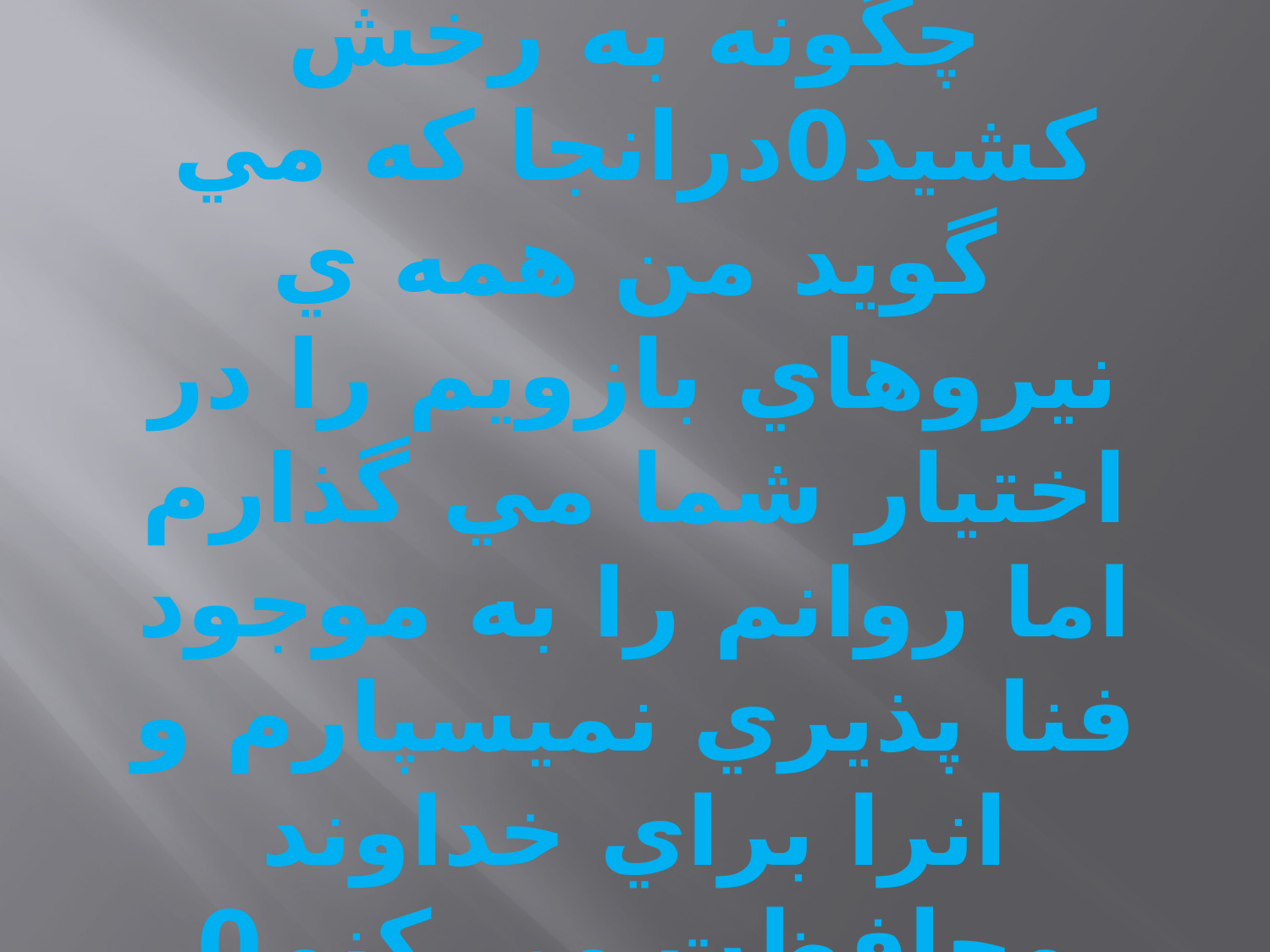

# 3-عموتم ضعف ارباب را چگونه به رخش كشيد0درانجا كه مي گويد من همه ي نيروهاي بازويم را در اختيار شما مي گذارم اما روانم را به موجود فنا پذيري نميسپارم و انرا براي خداوند محافظت مي كنم0